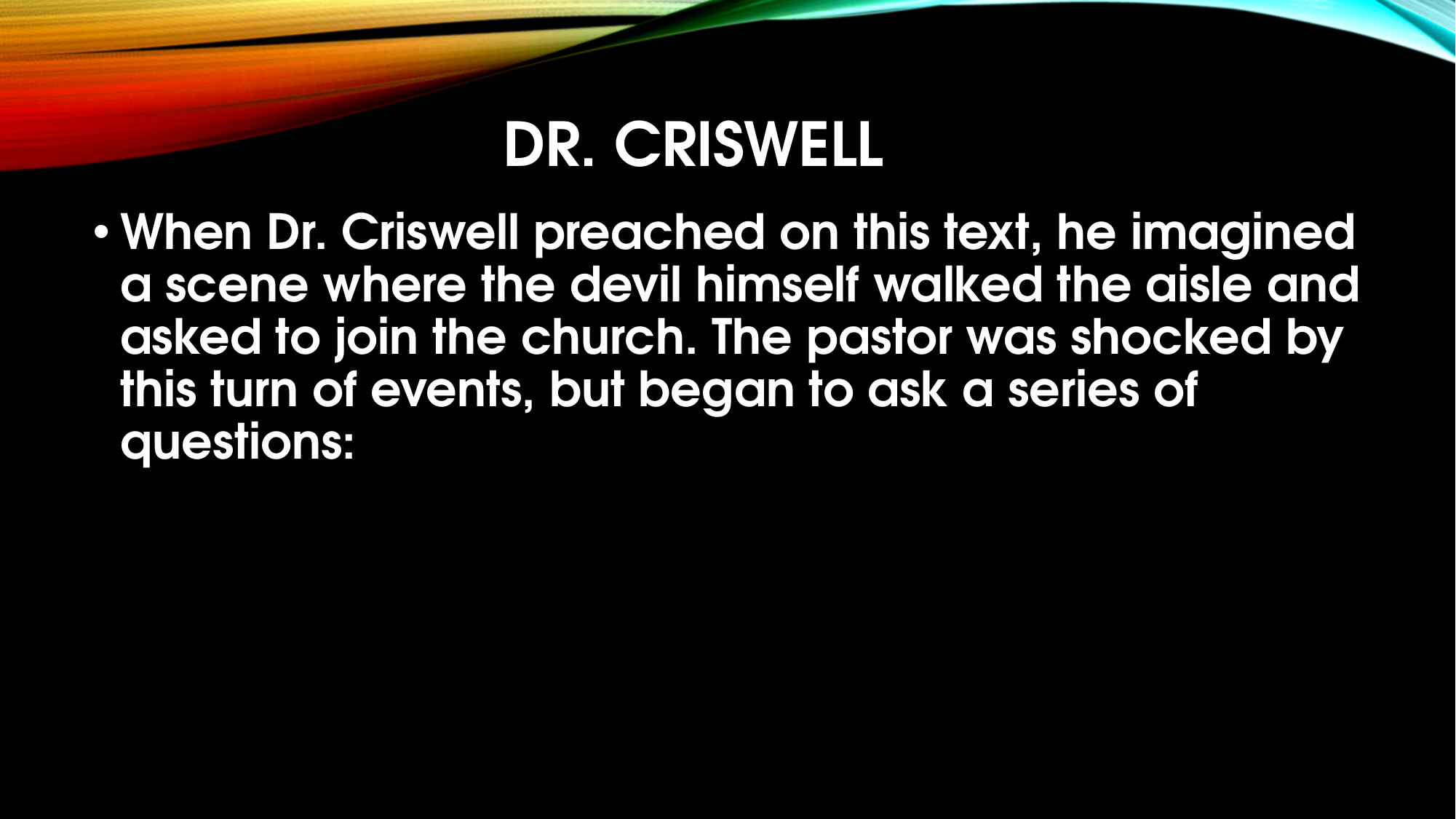

# Dr. Criswell
When Dr. Criswell preached on this text, he imagined a scene where the devil himself walked the aisle and asked to join the church. The pastor was shocked by this turn of events, but began to ask a series of questions: